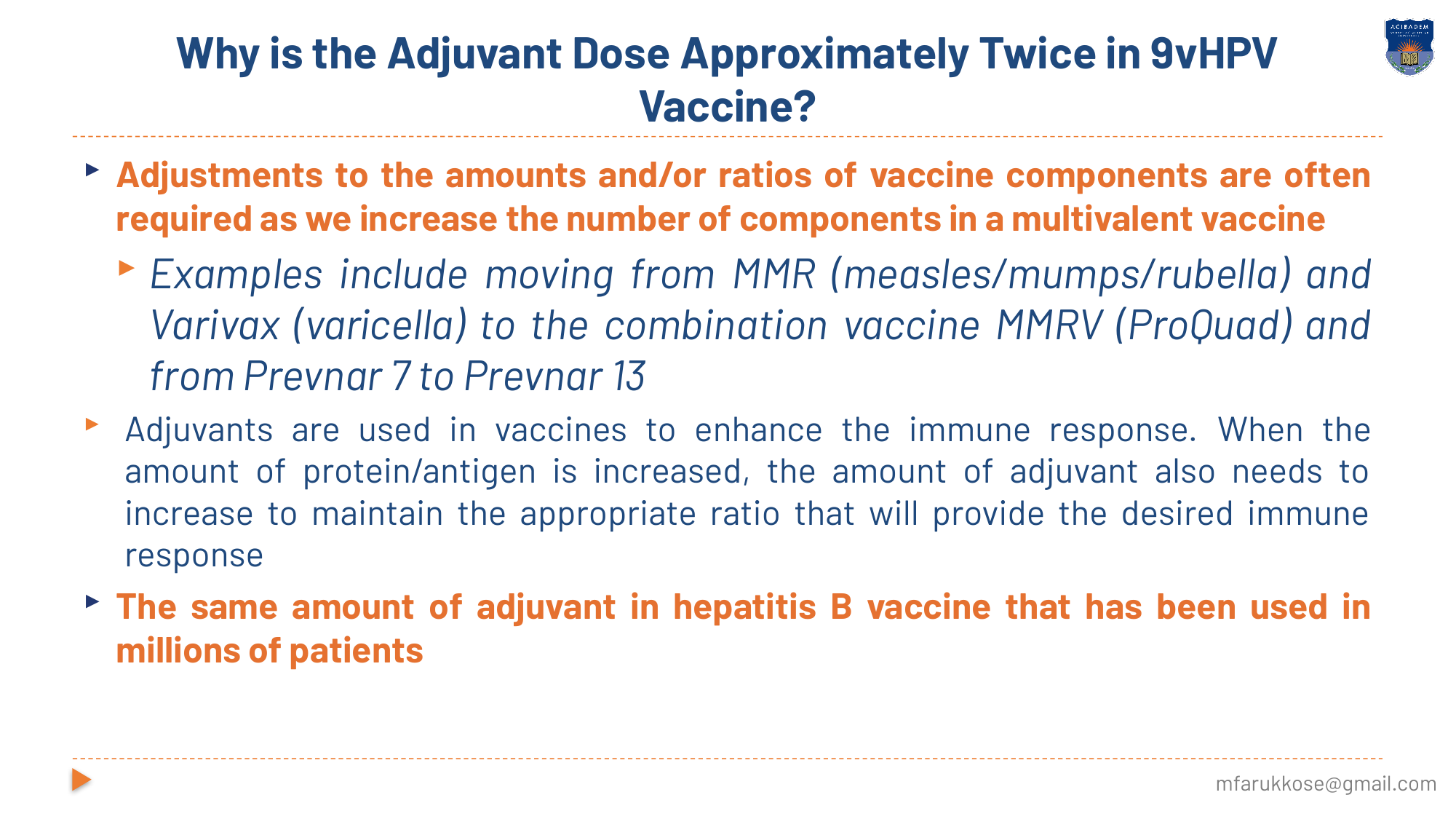

# Why is the Adjuvant Dose Approximately Twice in 9vHPV Vaccine?
Adjustments to the amounts and/or ratios of vaccine components are often required as we increase the number of components in a multivalent vaccine
Examples include moving from MMR (measles/mumps/rubella) and Varivax (varicella) to the combination vaccine MMRV (ProQuad) and from Prevnar 7 to Prevnar 13
Adjuvants are used in vaccines to enhance the immune response. When the amount of protein/antigen is increased, the amount of adjuvant also needs to increase to maintain the appropriate ratio that will provide the desired immune response
The same amount of adjuvant in hepatitis B vaccine that has been used in millions of patients